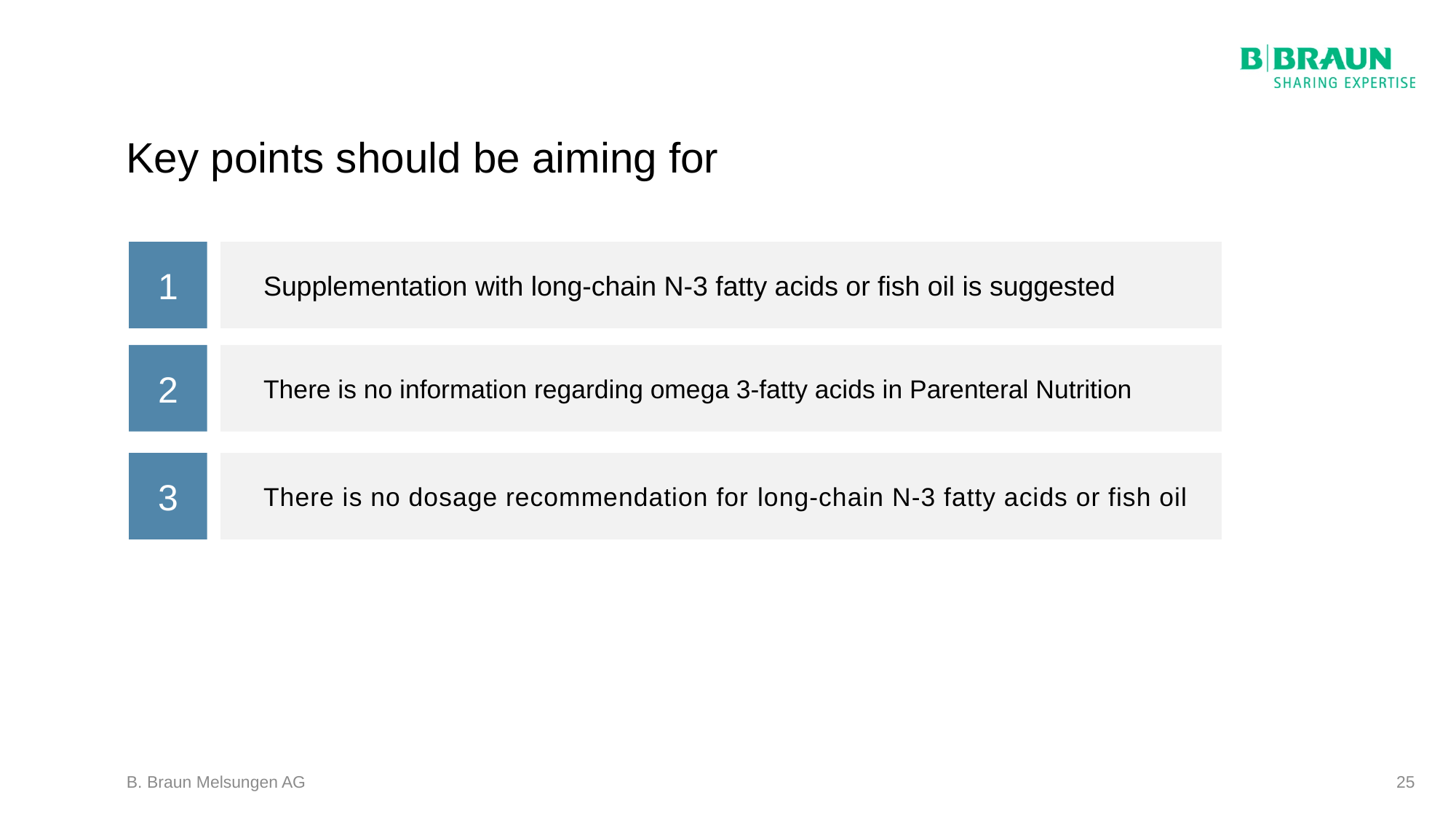

# Key points should be aiming for
1
Supplementation with long-chain N-3 fatty acids or fish oil is suggested
2
There is no information regarding omega 3-fatty acids in Parenteral Nutrition
3
There is no dosage recommendation for long-chain N-3 fatty acids or fish oil
B. Braun Melsungen AG
25